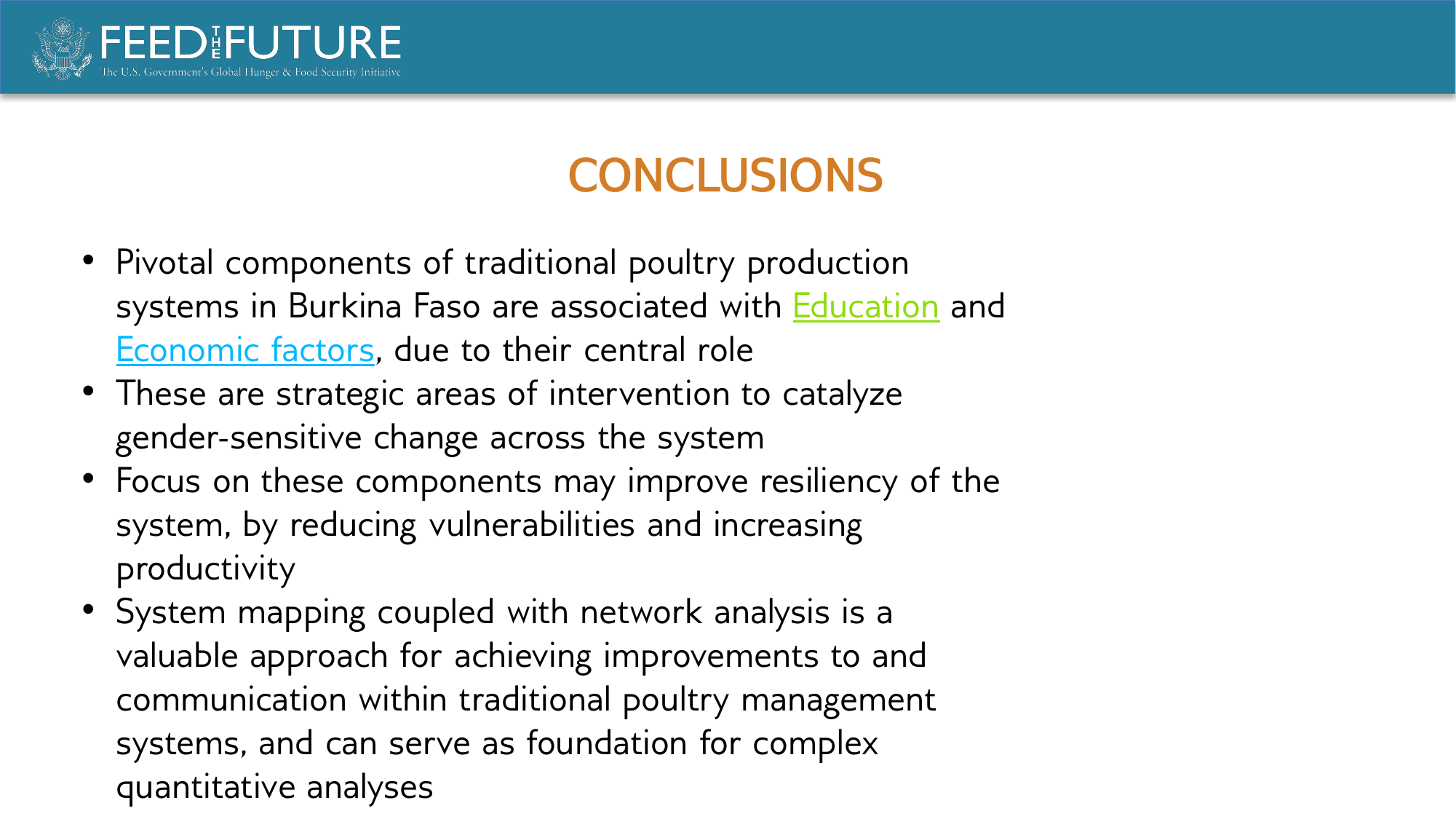

# Conclusions

Household Economics
Pivotal components of traditional poultry production systems in Burkina Faso are associated with Education and Economic factors, due to their central role
These are strategic areas of intervention to catalyze gender-sensitive change across the system
Focus on these components may improve resiliency of the system, by reducing vulnerabilities and increasing productivity
System mapping coupled with network analysis is a valuable approach for achieving improvements to and communication within traditional poultry management systems, and can serve as foundation for complex quantitative analyses

Educational
Level

Livestock Loss & Profits